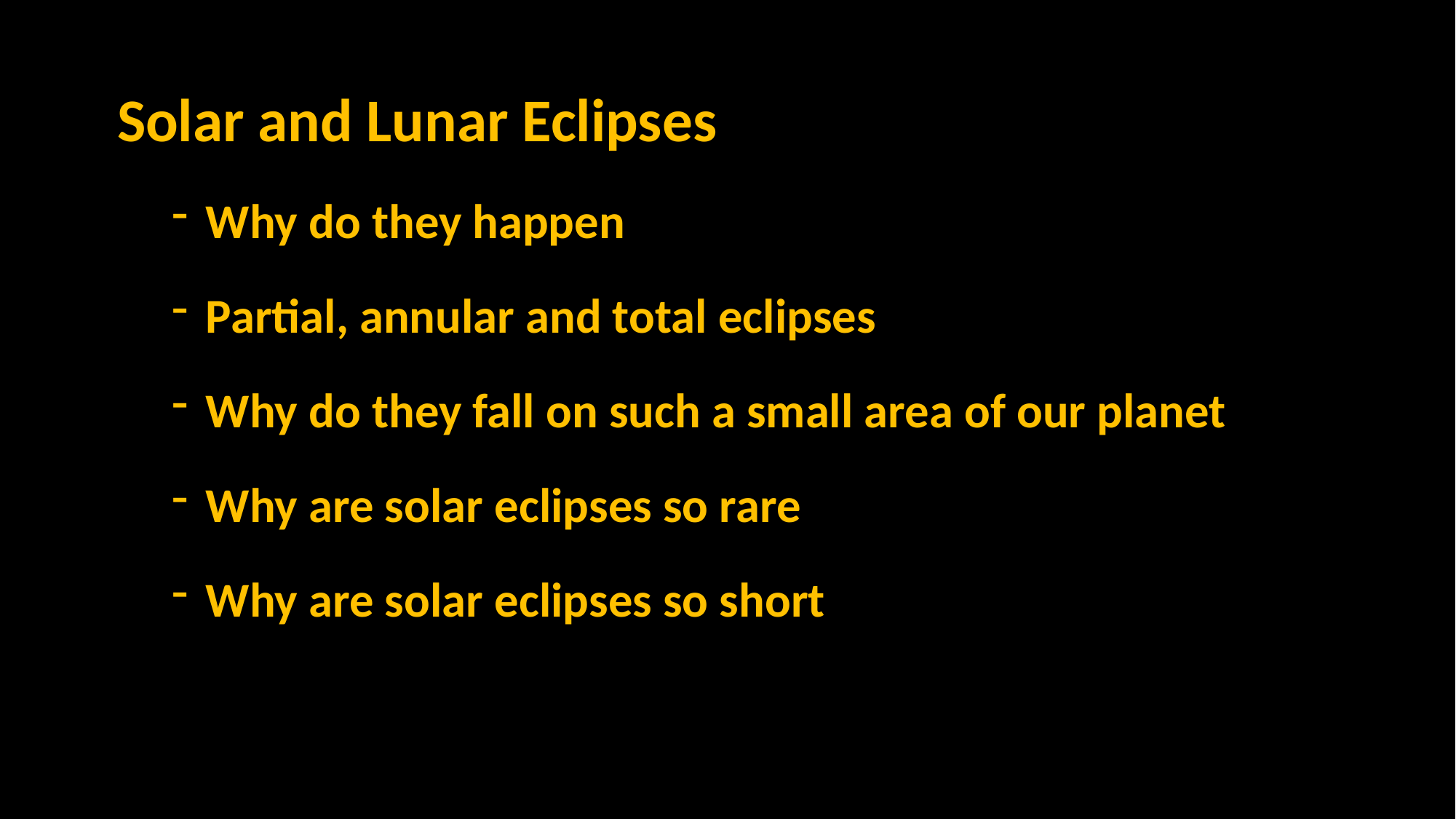

Solar and Lunar Eclipses
Why do they happen
Partial, annular and total eclipses
Why do they fall on such a small area of our planet
Why are solar eclipses so rare
Why are solar eclipses so short